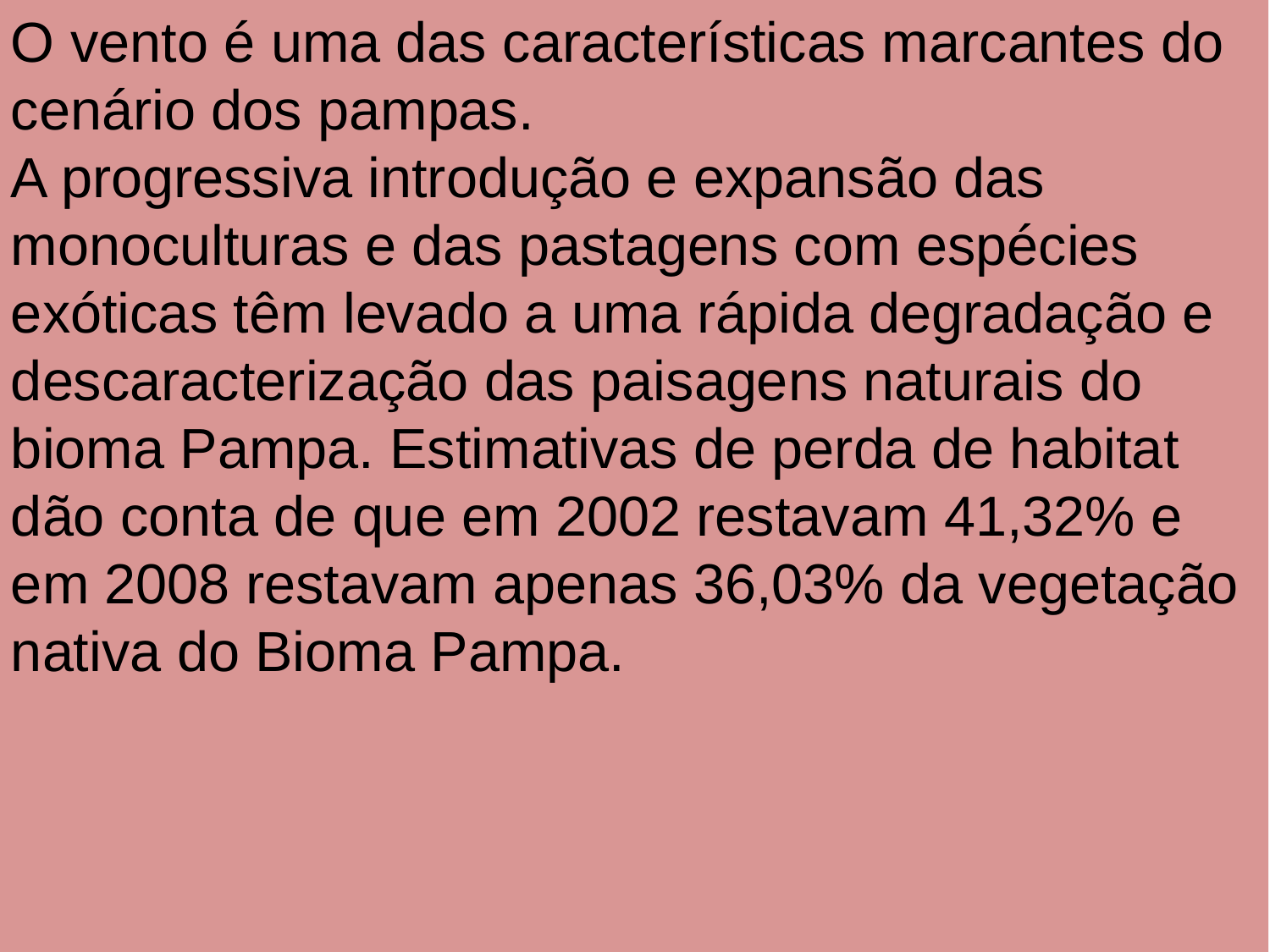

O vento é uma das características marcantes do cenário dos pampas.
A progressiva introdução e expansão das monoculturas e das pastagens com espécies exóticas têm levado a uma rápida degradação e descaracterização das paisagens naturais do bioma Pampa. Estimativas de perda de habitat dão conta de que em 2002 restavam 41,32% e em 2008 restavam apenas 36,03% da vegetação nativa do Bioma Pampa.